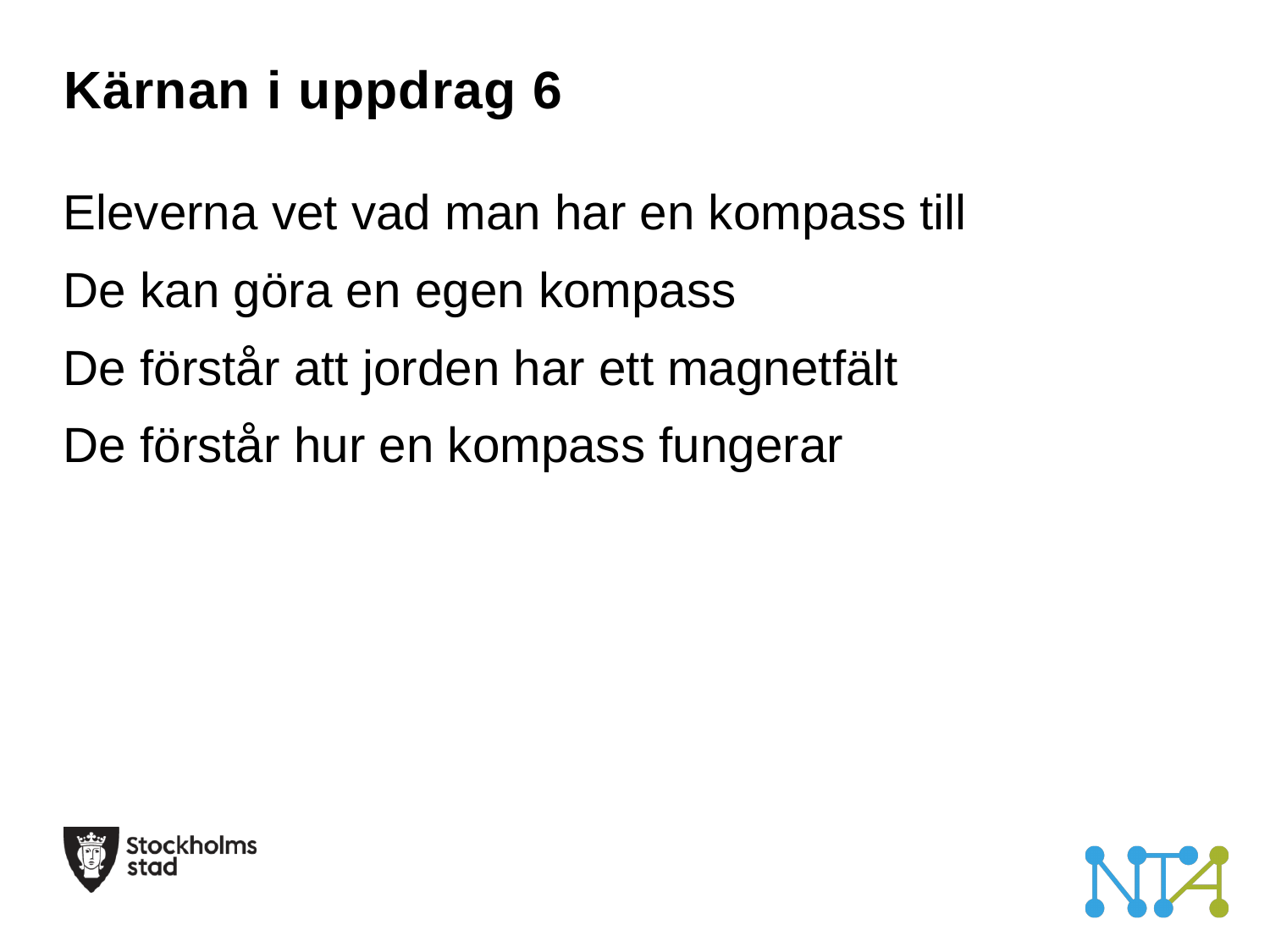

# Kärnan i uppdrag 6
Eleverna vet vad man har en kompass till
De kan göra en egen kompass
De förstår att jorden har ett magnetfält
De förstår hur en kompass fungerar